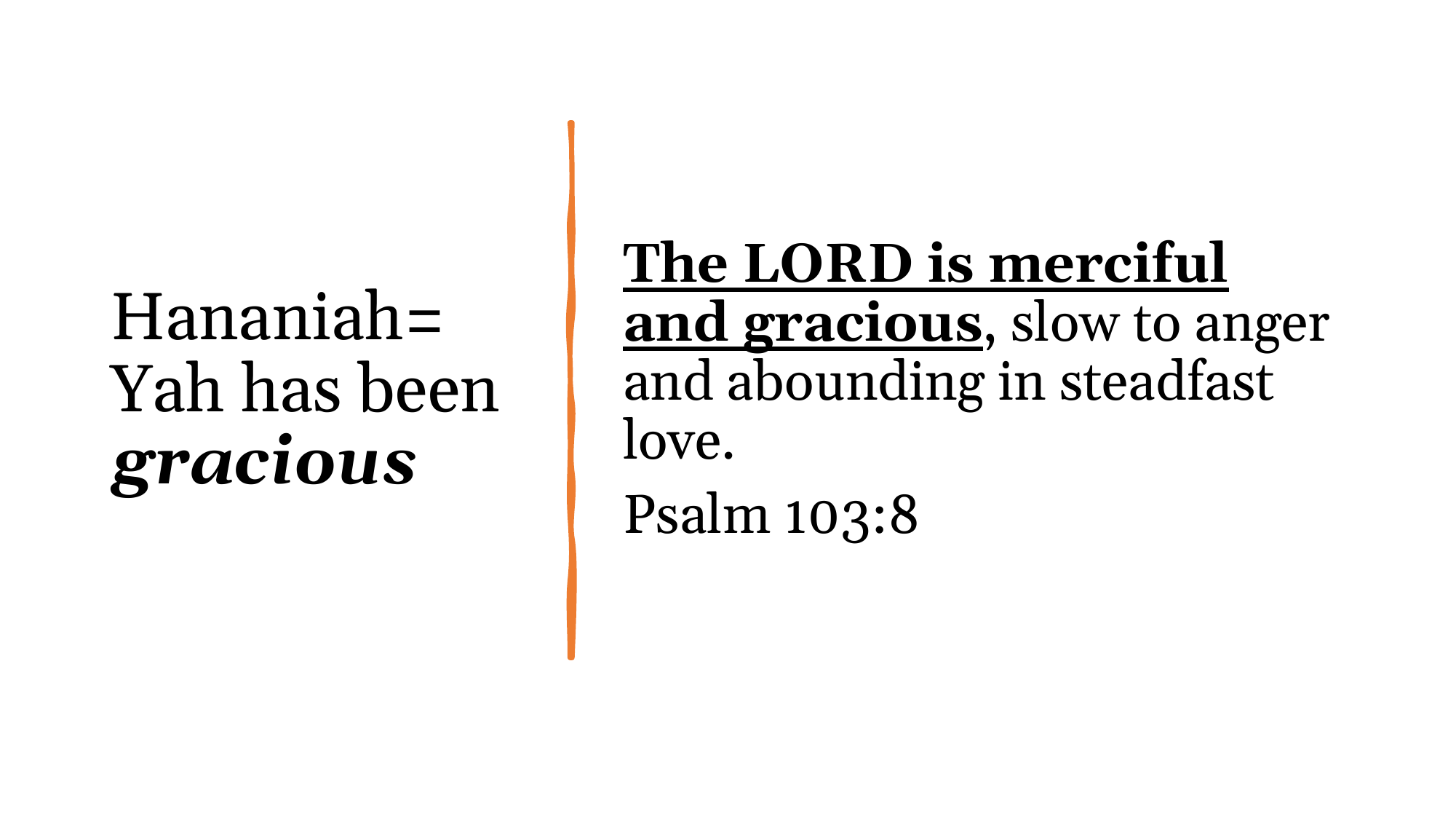

# Hananiah= Yah has been gracious
The LORD is merciful and gracious, slow to anger and abounding in steadfast love.
Psalm 103:8